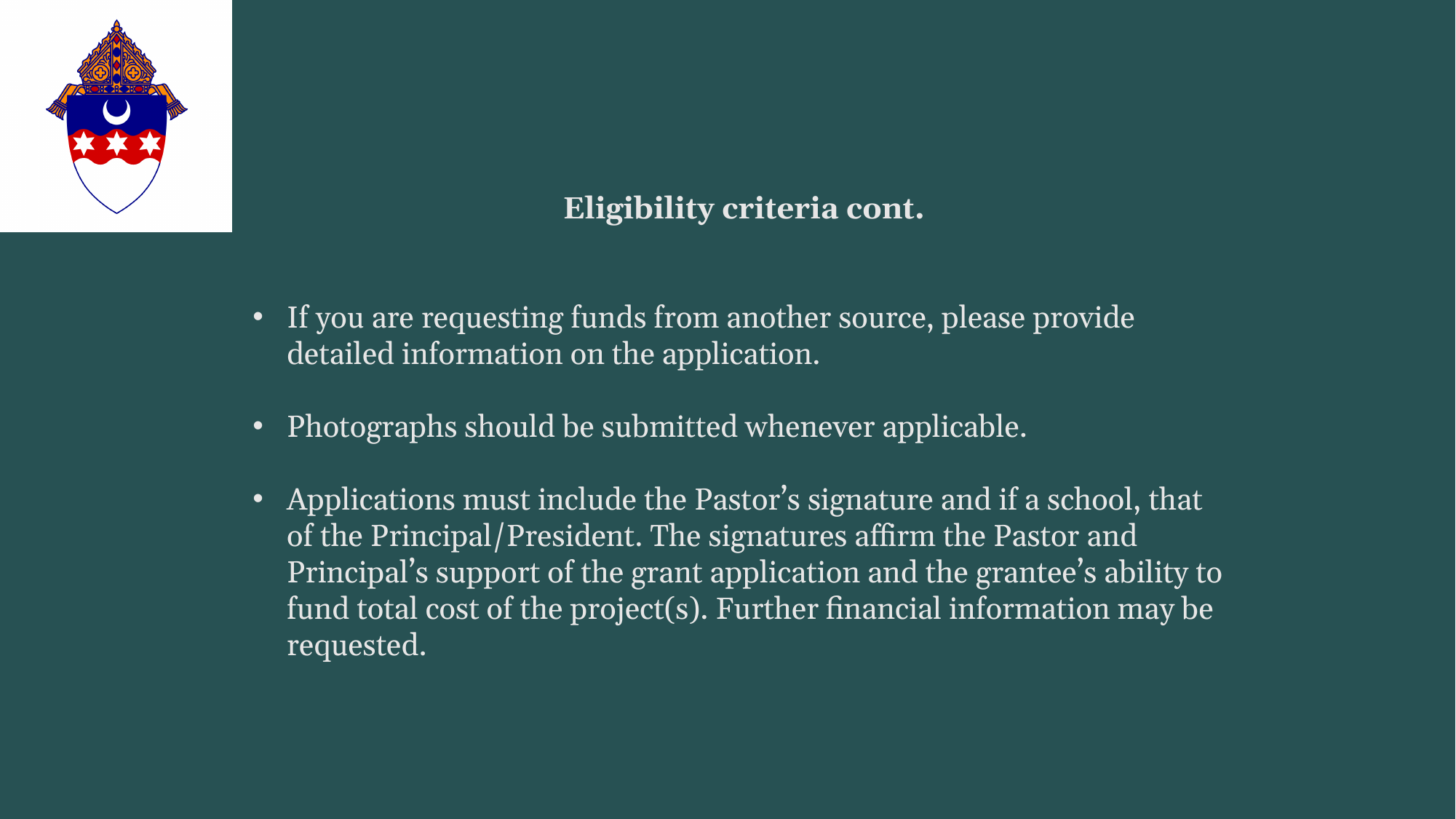

Eligibility criteria cont.

If you are requesting funds from another source, please provide detailed information on the application.

Photographs should be submitted whenever applicable.

Applications must include the Pastor’s signature and if a school, that of the Principal/President. The signatures affirm the Pastor and Principal’s support of the grant application and the grantee’s ability to fund total cost of the project(s). Further financial information may be requested.